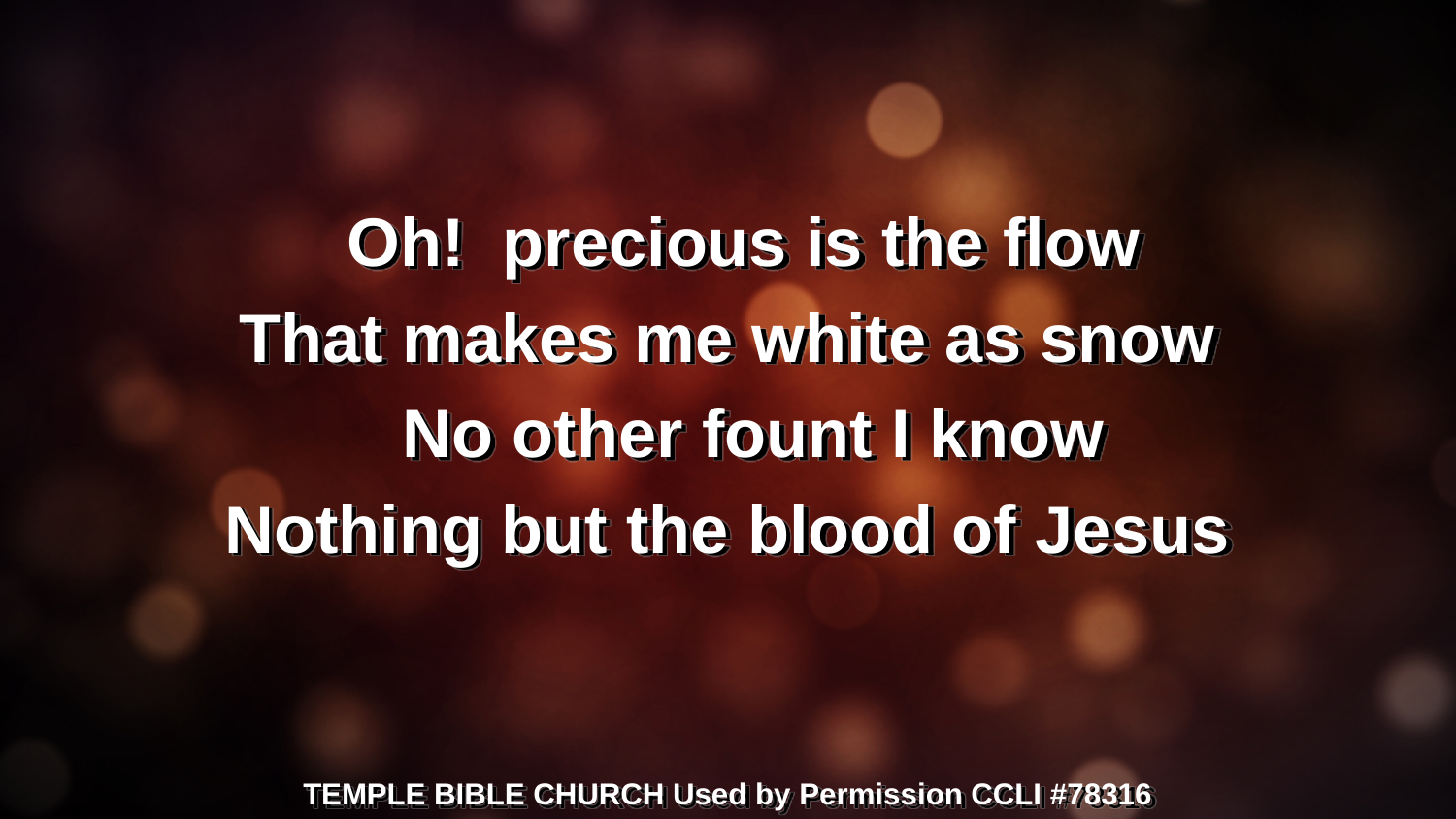

Oh!  precious is the flow
That makes me white as snow
	No other fount I know
Nothing but the blood of Jesus

TEMPLE BIBLE CHURCH Used by Permission CCLI #78316